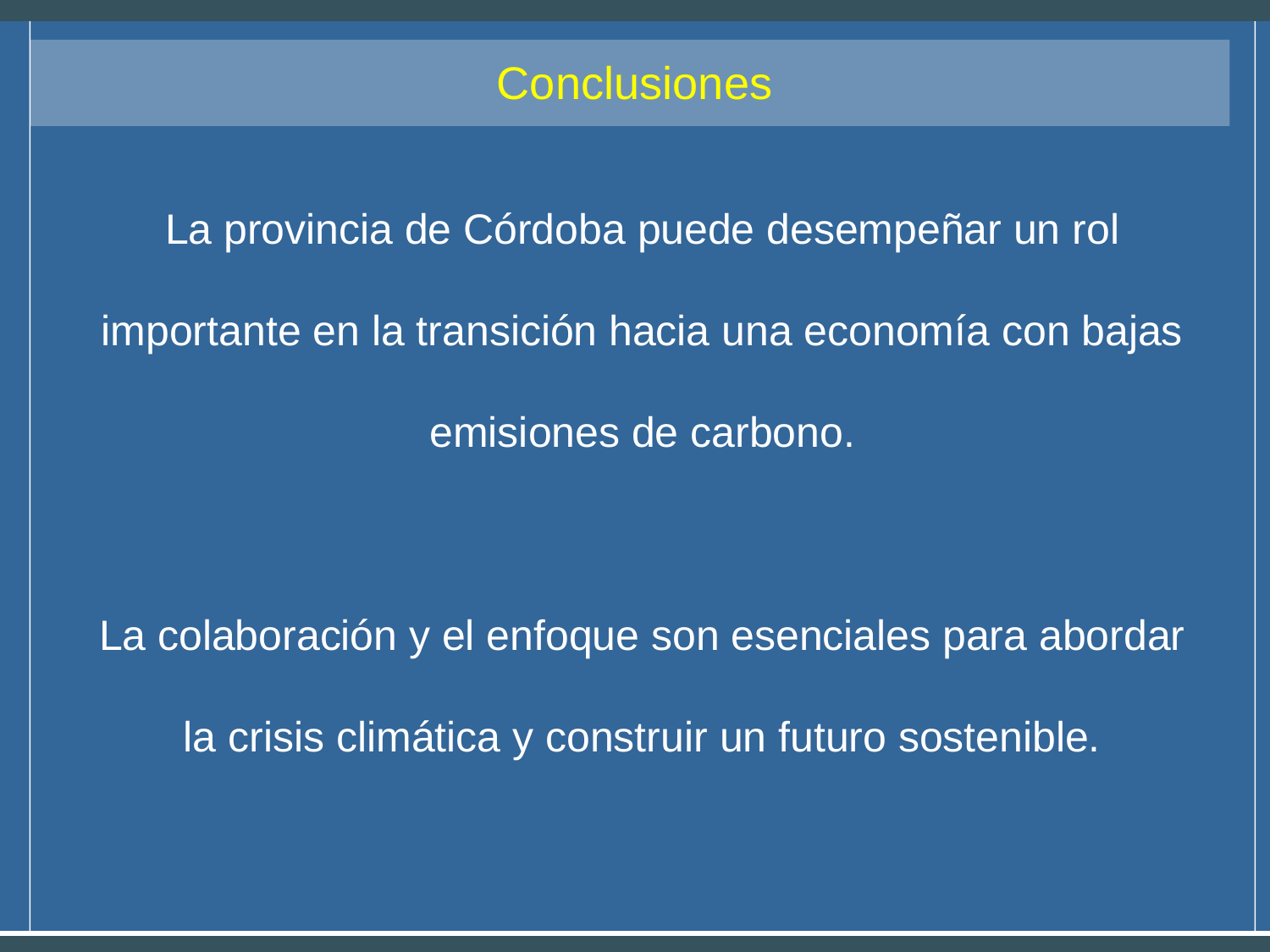

# Conclusiones
La provincia de Córdoba puede desempeñar un rol importante en la transición hacia una economía con bajas emisiones de carbono.

La colaboración y el enfoque son esenciales para abordar la crisis climática y construir un futuro sostenible.